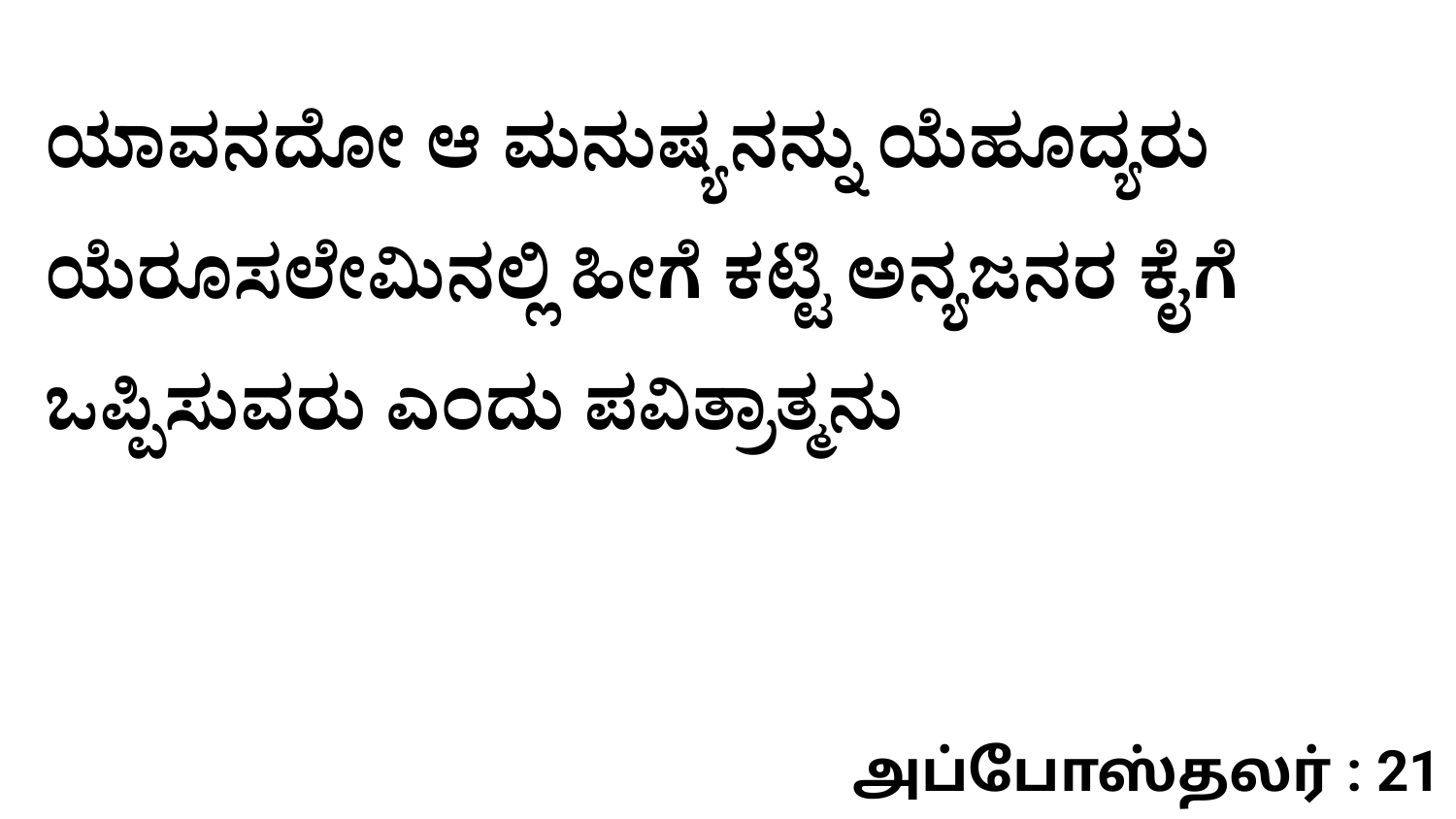

ಯಾವನದೋ ಆ ಮನುಷ್ಯನನ್ನು ಯೆಹೂದ್ಯರು ಯೆರೂಸಲೇಮಿನಲ್ಲಿ ಹೀಗೆ ಕಟ್ಟಿ ಅನ್ಯಜನರ ಕೈಗೆ ಒಪ್ಪಿಸುವರು ಎಂದು ಪವಿತ್ರಾತ್ಮನು
அப்போஸ்தலர் : 21